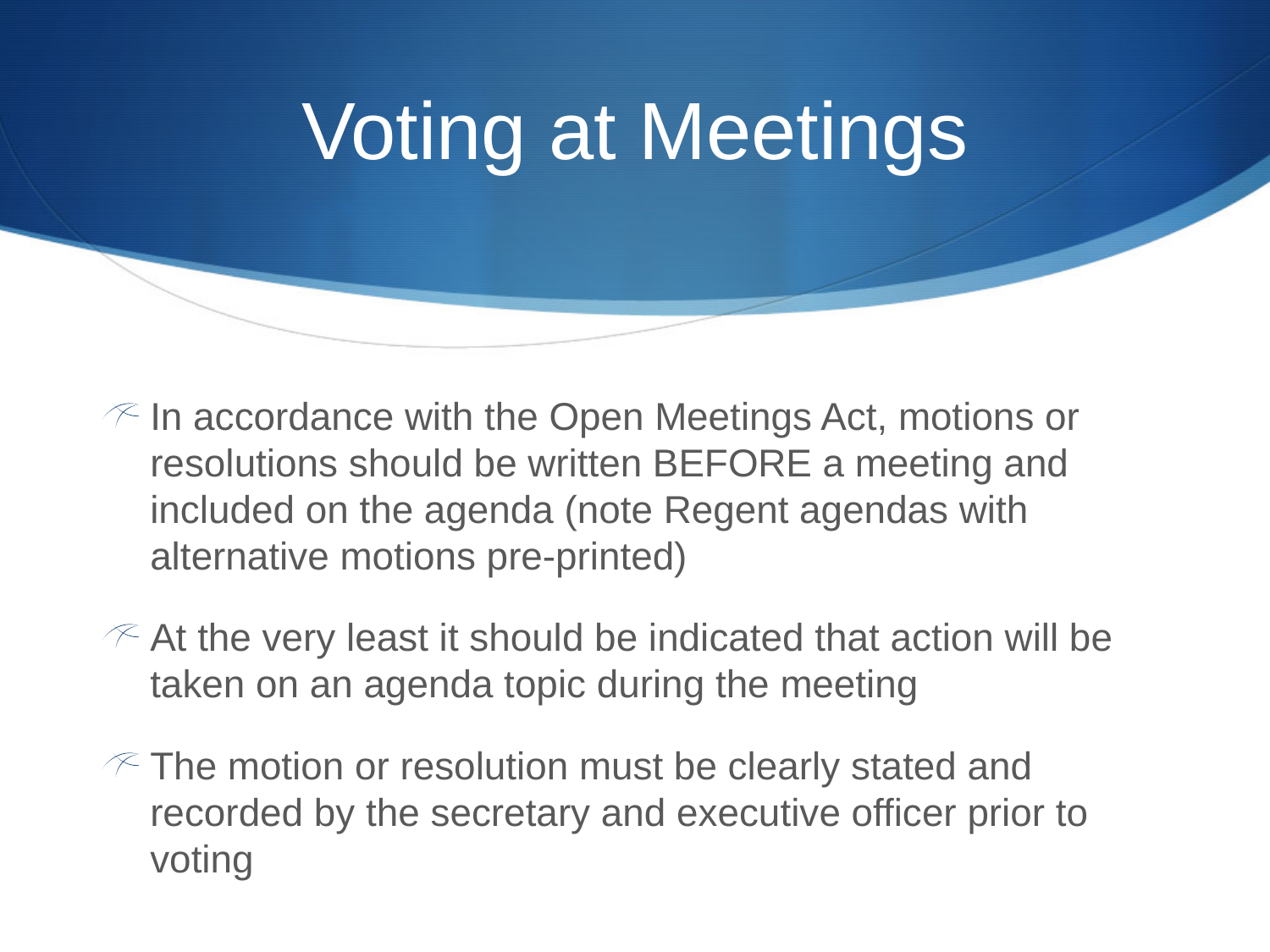

# Voting at Meetings
In accordance with the Open Meetings Act, motions or resolutions should be written BEFORE a meeting and included on the agenda (note Regent agendas with alternative motions pre-printed)
At the very least it should be indicated that action will be taken on an agenda topic during the meeting
The motion or resolution must be clearly stated and recorded by the secretary and executive officer prior to voting